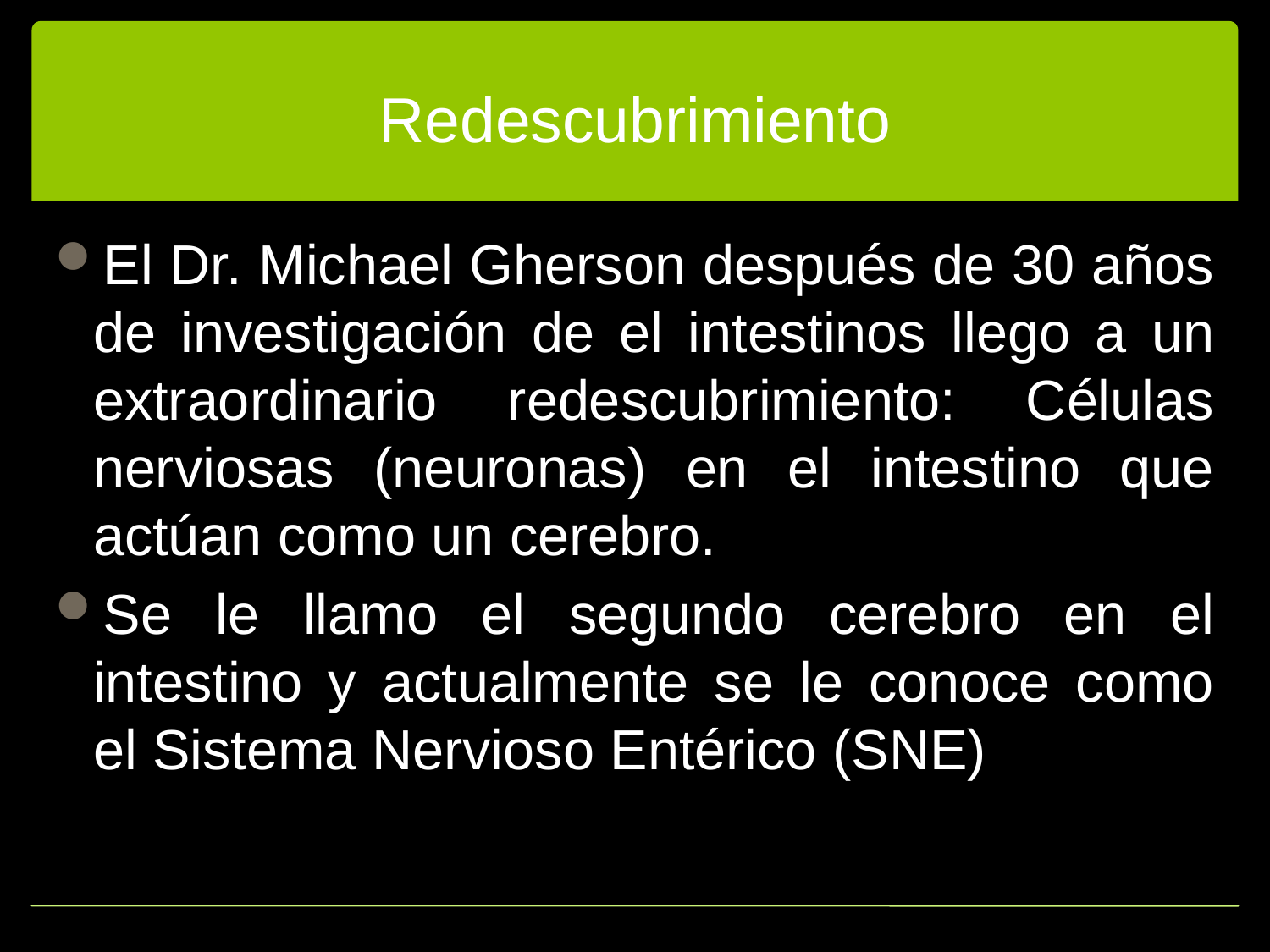

# Redescubrimiento
El Dr. Michael Gherson después de 30 años de investigación de el intestinos llego a un extraordinario redescubrimiento: Células nerviosas (neuronas) en el intestino que actúan como un cerebro.
Se le llamo el segundo cerebro en el intestino y actualmente se le conoce como el Sistema Nervioso Entérico (SNE)